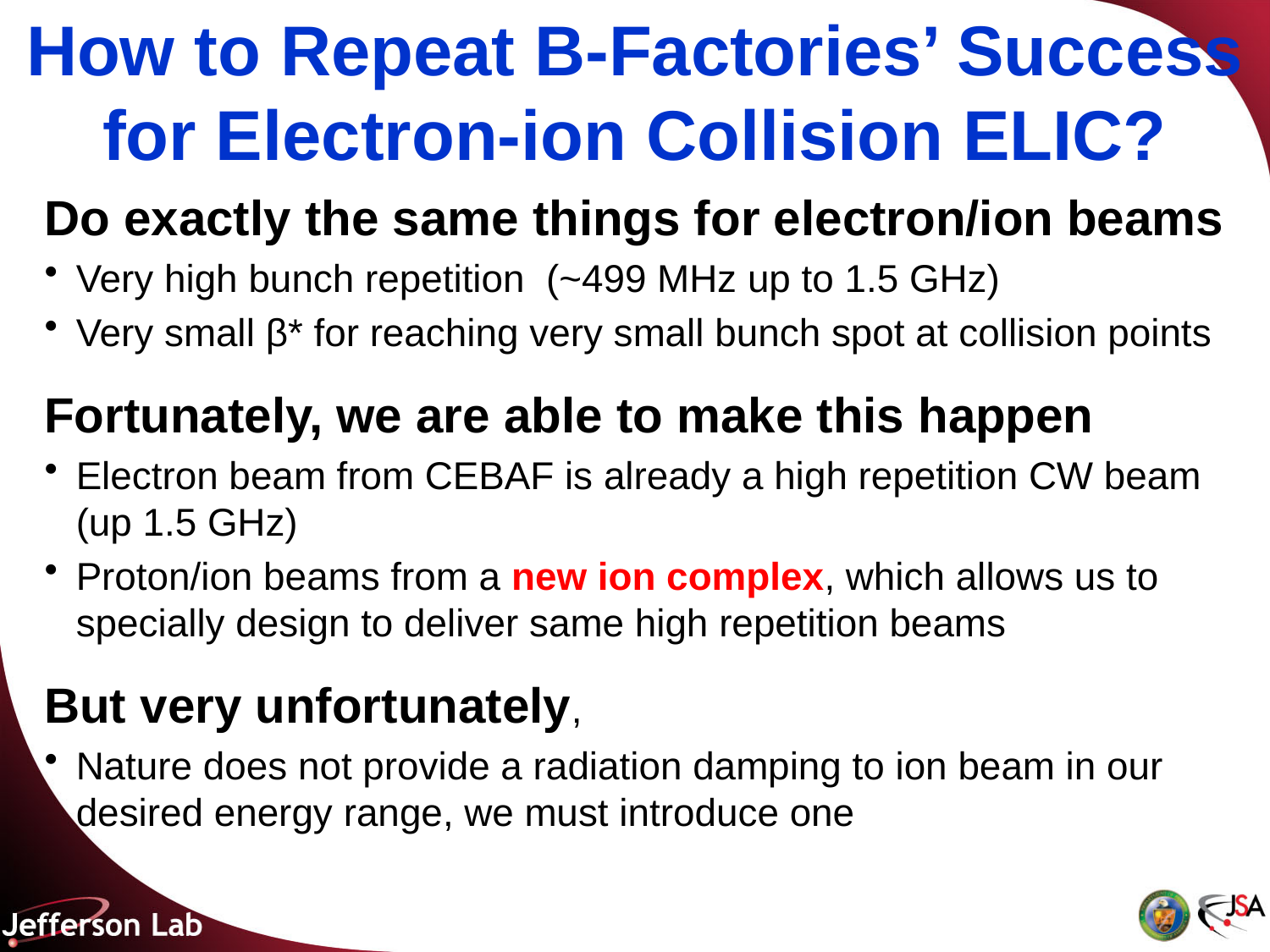

# How to Repeat B-Factories’ Success for Electron-ion Collision ELIC?
Do exactly the same things for electron/ion beams
Very high bunch repetition  (~499 MHz up to 1.5 GHz)
Very small β* for reaching very small bunch spot at collision points

Fortunately, we are able to make this happen
Electron beam from CEBAF is already a high repetition CW beam (up 1.5 GHz)
Proton/ion beams from a new ion complex, which allows us to specially design to deliver same high repetition beams

But very unfortunately,
Nature does not provide a radiation damping to ion beam in our desired energy range, we must introduce one